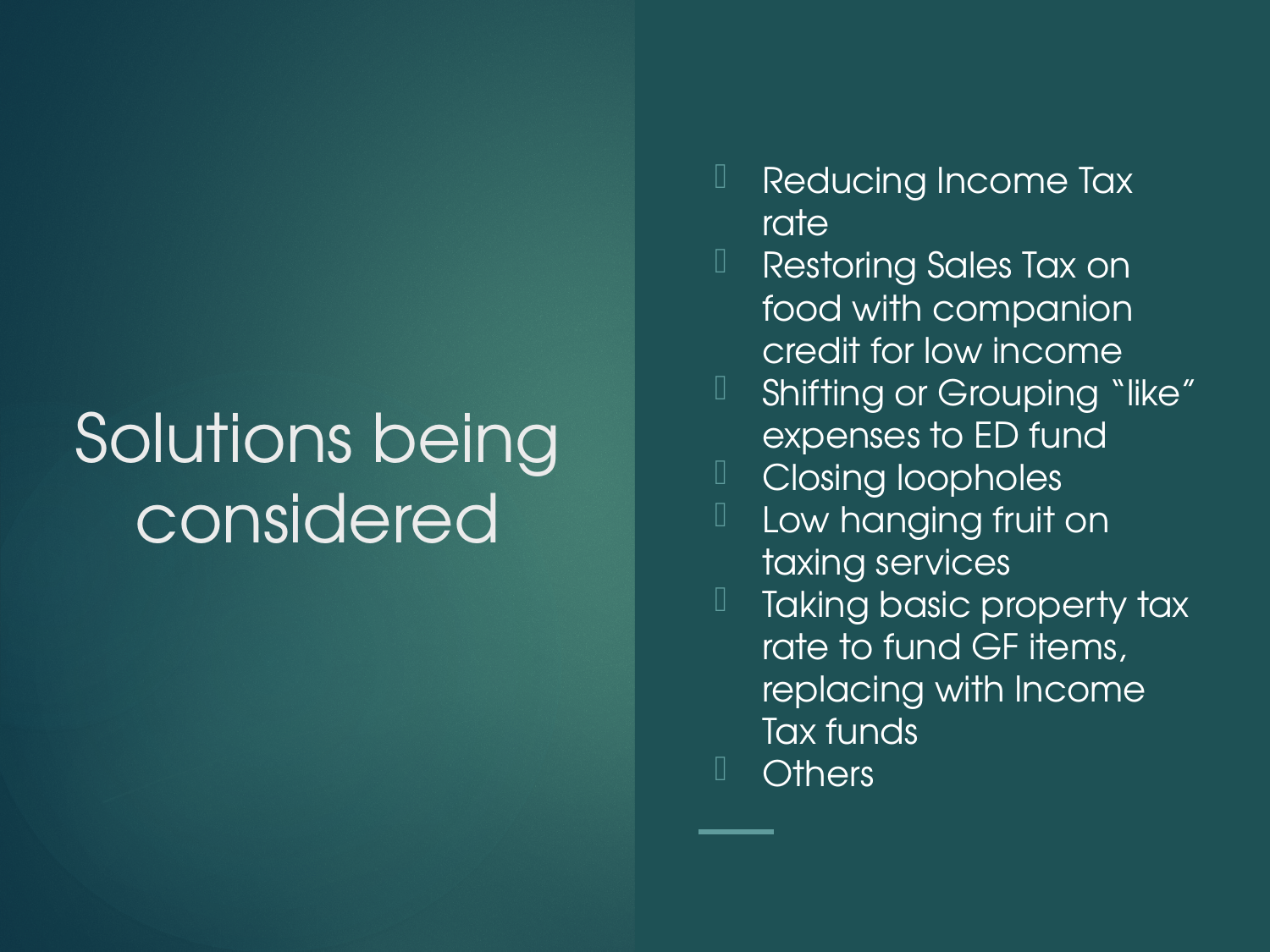

Reducing Income Tax rate
Restoring Sales Tax on food with companion credit for low income
Shifting or Grouping “like” expenses to ED fund
Closing loopholes
Low hanging fruit on taxing services
Taking basic property tax rate to fund GF items, replacing with Income Tax funds
Others
# Solutions being considered